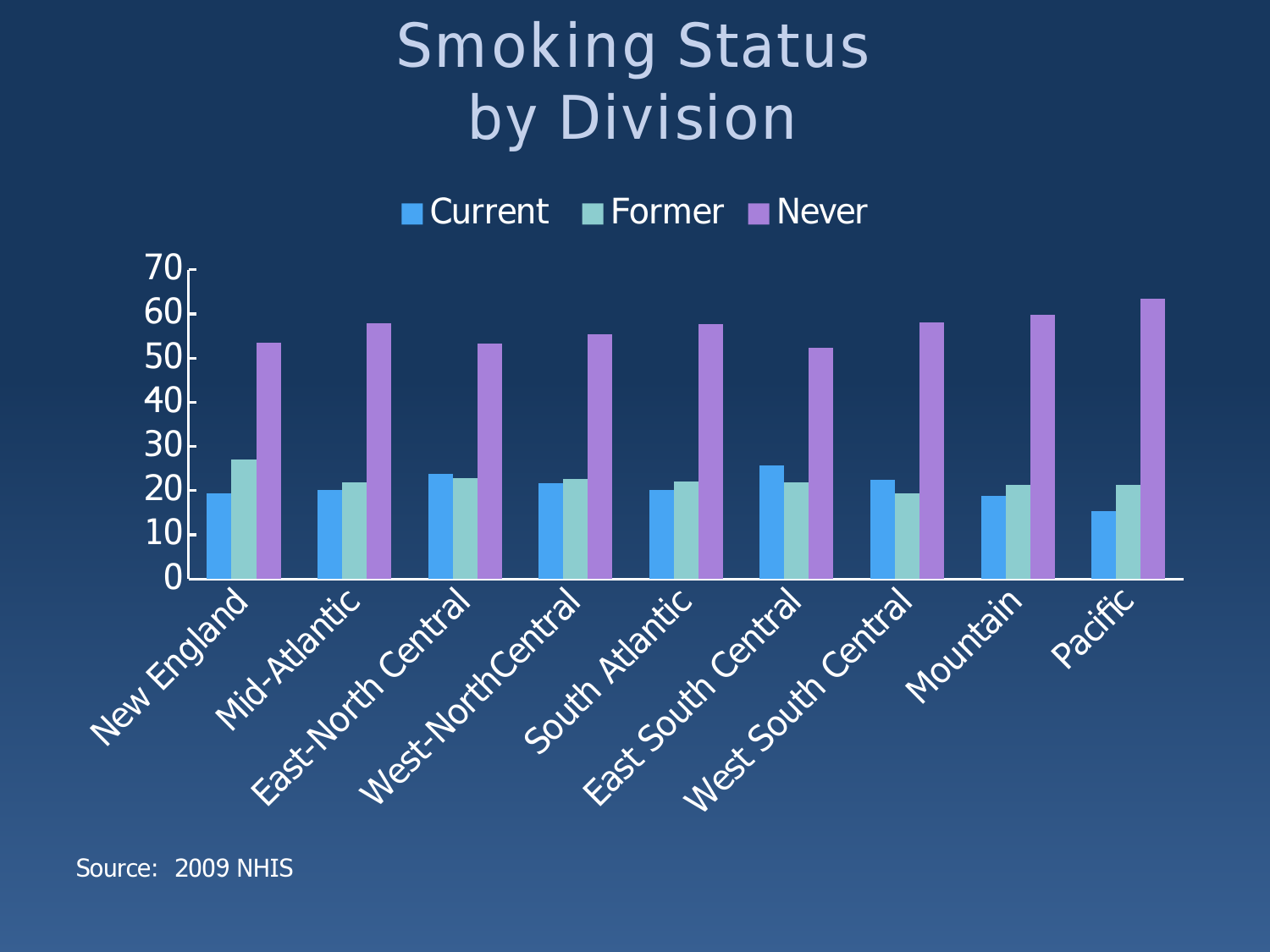

# Smoking Status by Division

### Chart

| Category | Current  | Former | Never |
|---|---|---|---|
| New England | 19.4 | 27.14 | 53.46 |
| Mid-Atlantic | 20.18 | 21.89 | 57.93 |
| East-North Central | 23.8 | 22.939999999999987 | 53.26000000000001 |
| West-NorthCentral | 21.759999999999987 | 22.75 | 55.49 |
| South Atlantic | 20.11000000000003 | 22.17 | 57.72000000000001 |
| East South Central | 25.779999999999987 | 21.939999999999987 | 52.28 |
| West South Central | 22.54 | 19.39 | 58.07 |
| Mountain | 18.82 | 21.29 | 59.89 |
| Pacific | 15.31 | 21.22 | 63.48 |
Source:  2009 NHIS